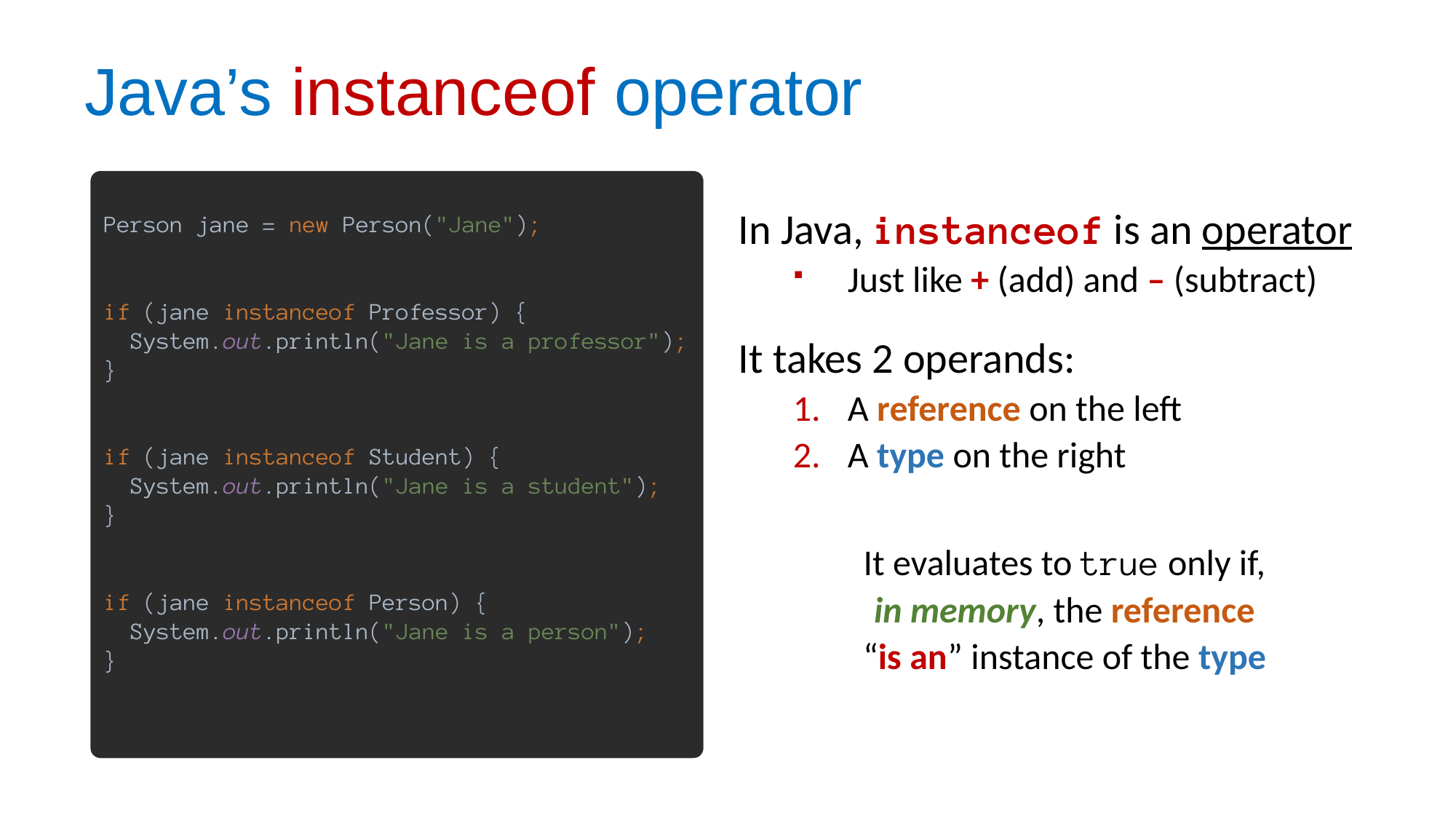

# Java’s instanceof operator

Person jane = new Person("Jane");
if (jane instanceof Professor) {
  System.out.println("Jane is a professor");
}
if (jane instanceof Student) {
  System.out.println("Jane is a student");
}
if (jane instanceof Person) {
  System.out.println("Jane is a person");
}
In Java, instanceof is an operator
Just like + (add) and – (subtract)
It takes 2 operands:
A reference on the left
A type on the right

It evaluates to true only if,
in memory, the reference
“is an” instance of the type